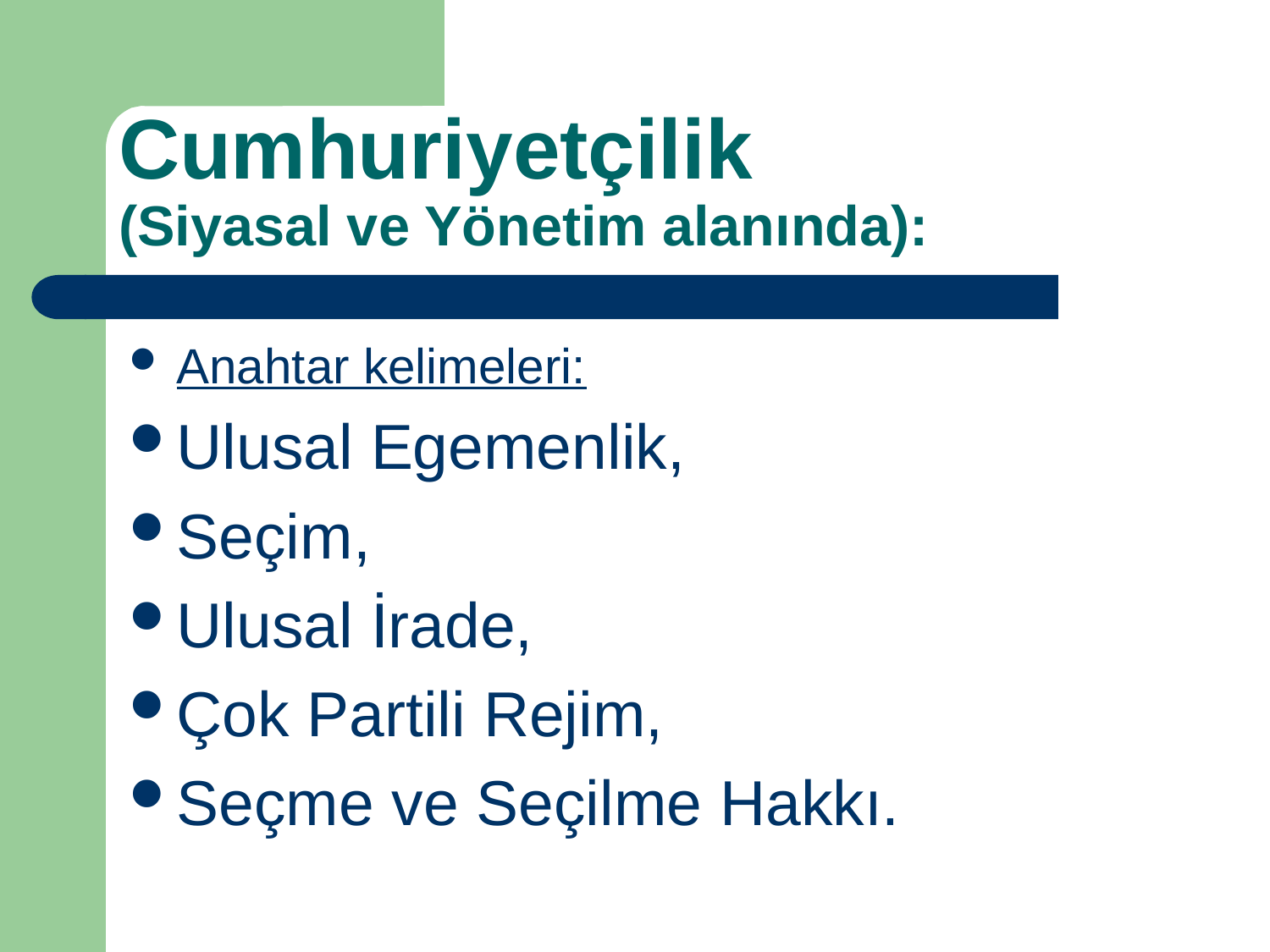

# Cumhuriyetçilik (Siyasal ve Yönetim alanında):
Anahtar kelimeleri:
Ulusal Egemenlik,
Seçim,
Ulusal İrade,
Çok Partili Rejim,
Seçme ve Seçilme Hakkı.